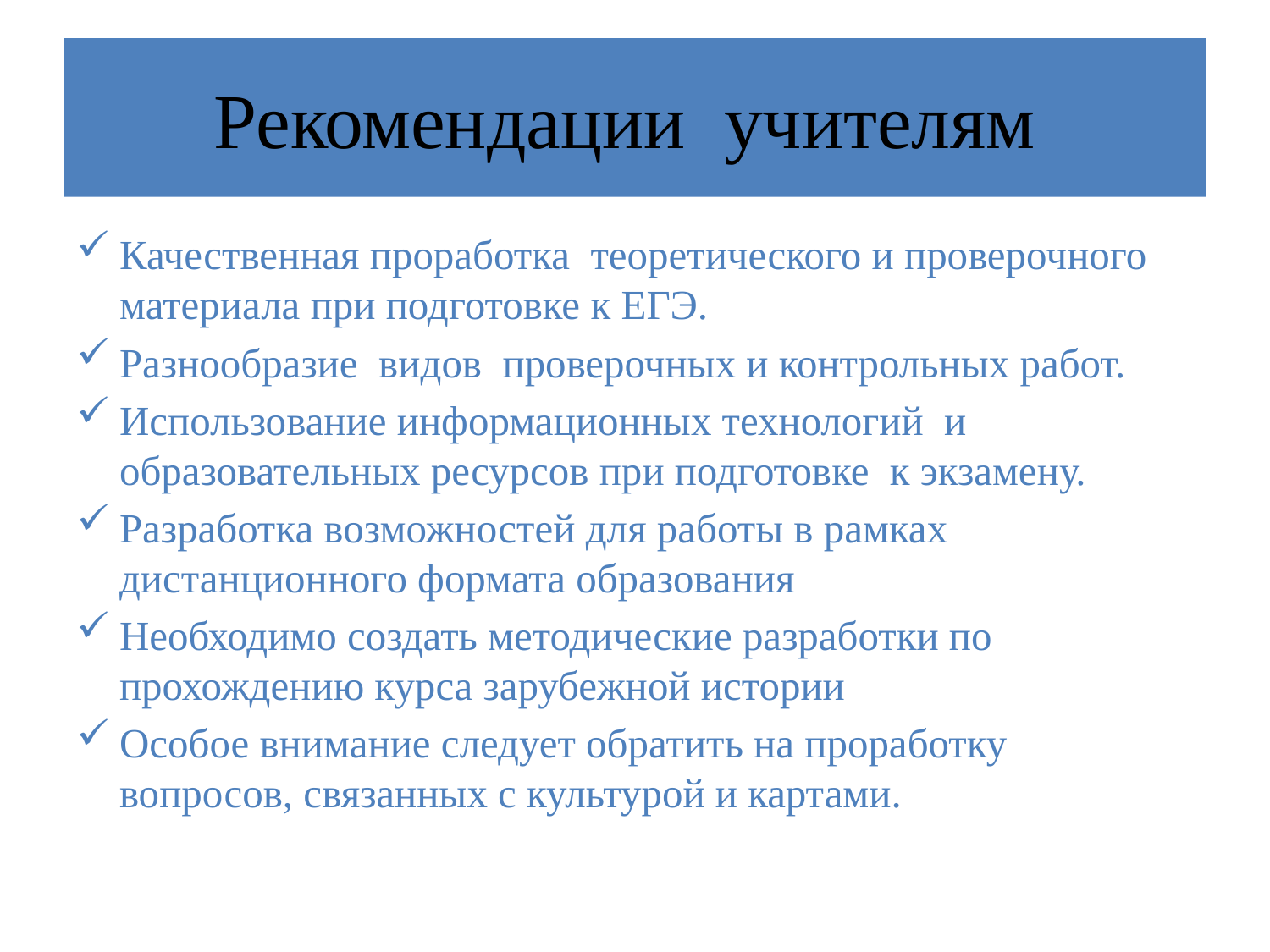

# Рекомендации  учителям
Качественная проработка  теоретического и проверочного материала при подготовке к ЕГЭ.
Разнообразие  видов  проверочных и контрольных работ.
Использование информационных технологий  и образовательных ресурсов при подготовке  к экзамену.
Разработка возможностей для работы в рамках дистанционного формата образования
Необходимо создать методические разработки по прохождению курса зарубежной истории
Особое внимание следует обратить на проработку  вопросов, связанных с культурой и картами.